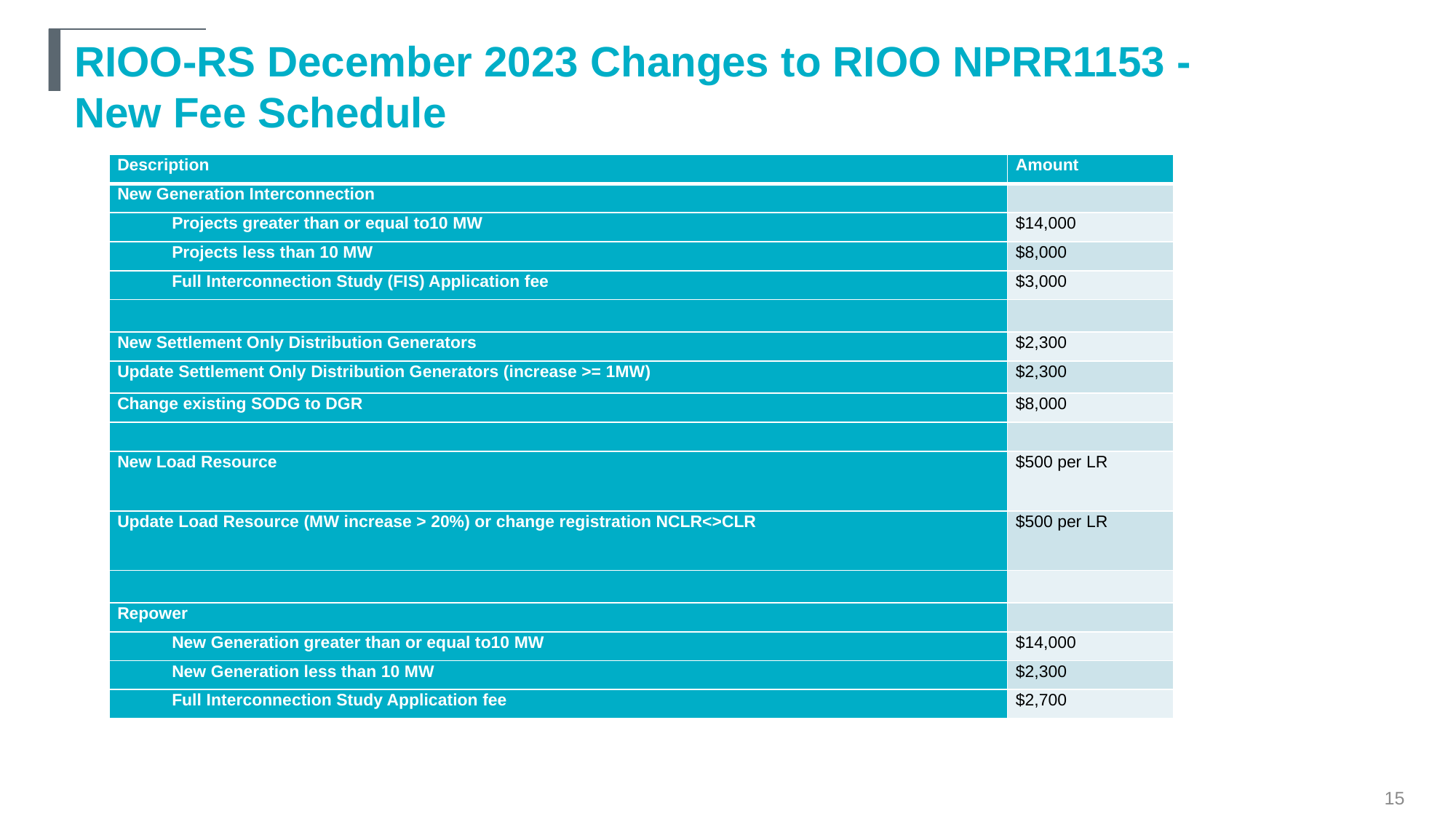

# RIOO-RS December 2023 Changes to RIOO NPRR1153 - New Fee Schedule
| Description | Amount |
| --- | --- |
| New Generation Interconnection |  |
| Projects greater than or equal to10 MW | $14,000 |
| Projects less than 10 MW | $8,000 |
| Full Interconnection Study (FIS) Application fee | $3,000 |
|  |  |
| New Settlement Only Distribution Generators | $2,300 |
| Update Settlement Only Distribution Generators (increase >= 1MW) | $2,300 |
| Change existing SODG to DGR | $8,000 |
|  |  |
| New Load Resource | $500 per LR |
| Update Load Resource (MW increase > 20%) or change registration NCLR<>CLR | $500 per LR |
|  |  |
| Repower |  |
| New Generation greater than or equal to10 MW | $14,000 |
| New Generation less than 10 MW | $2,300 |
| Full Interconnection Study Application fee | $2,700 |
15